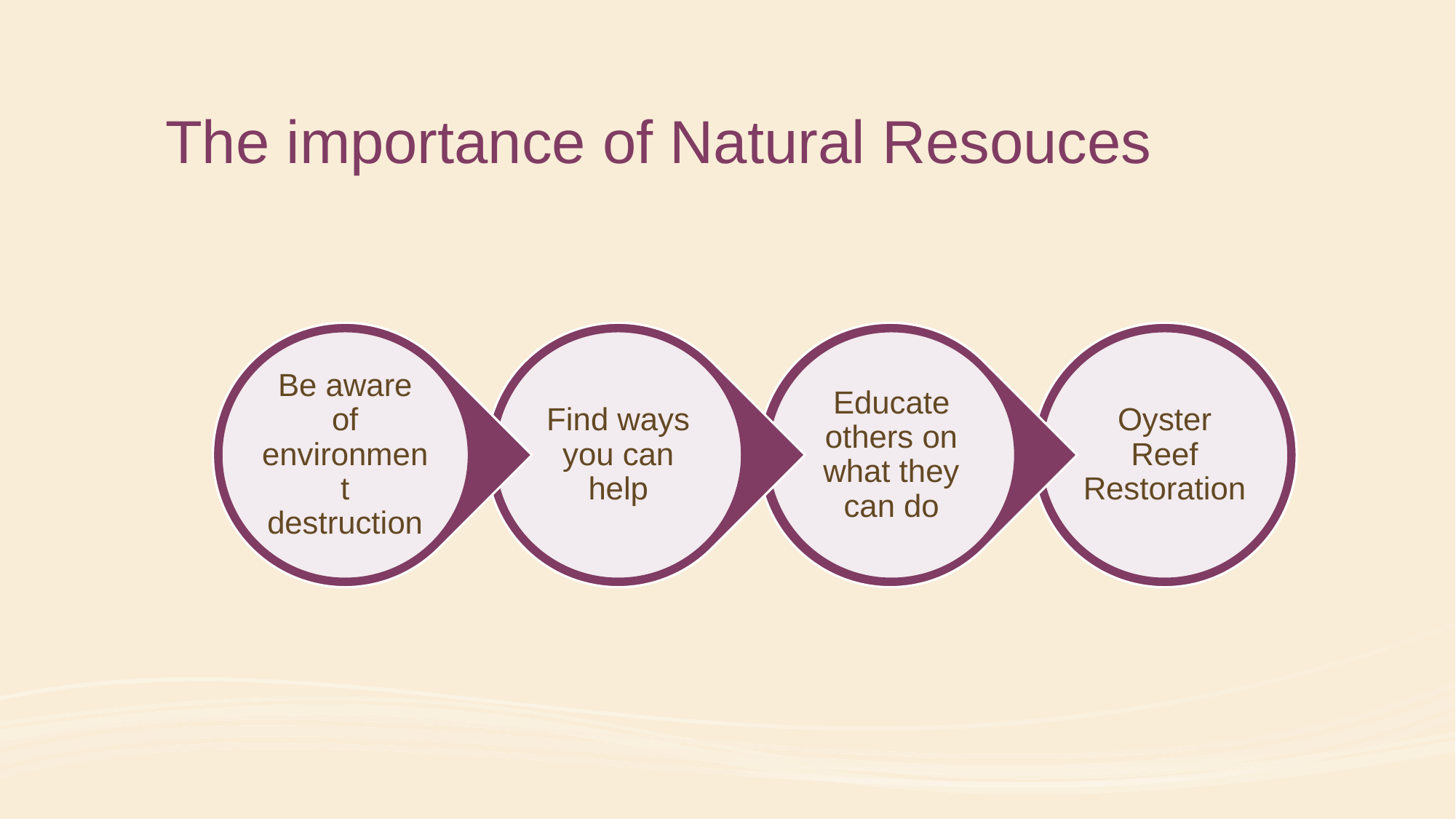

# The importance of Natural Resouces
Oyster Reef Restoration
Educate others on what they can do
Find ways you can help
Be aware of environment destruction